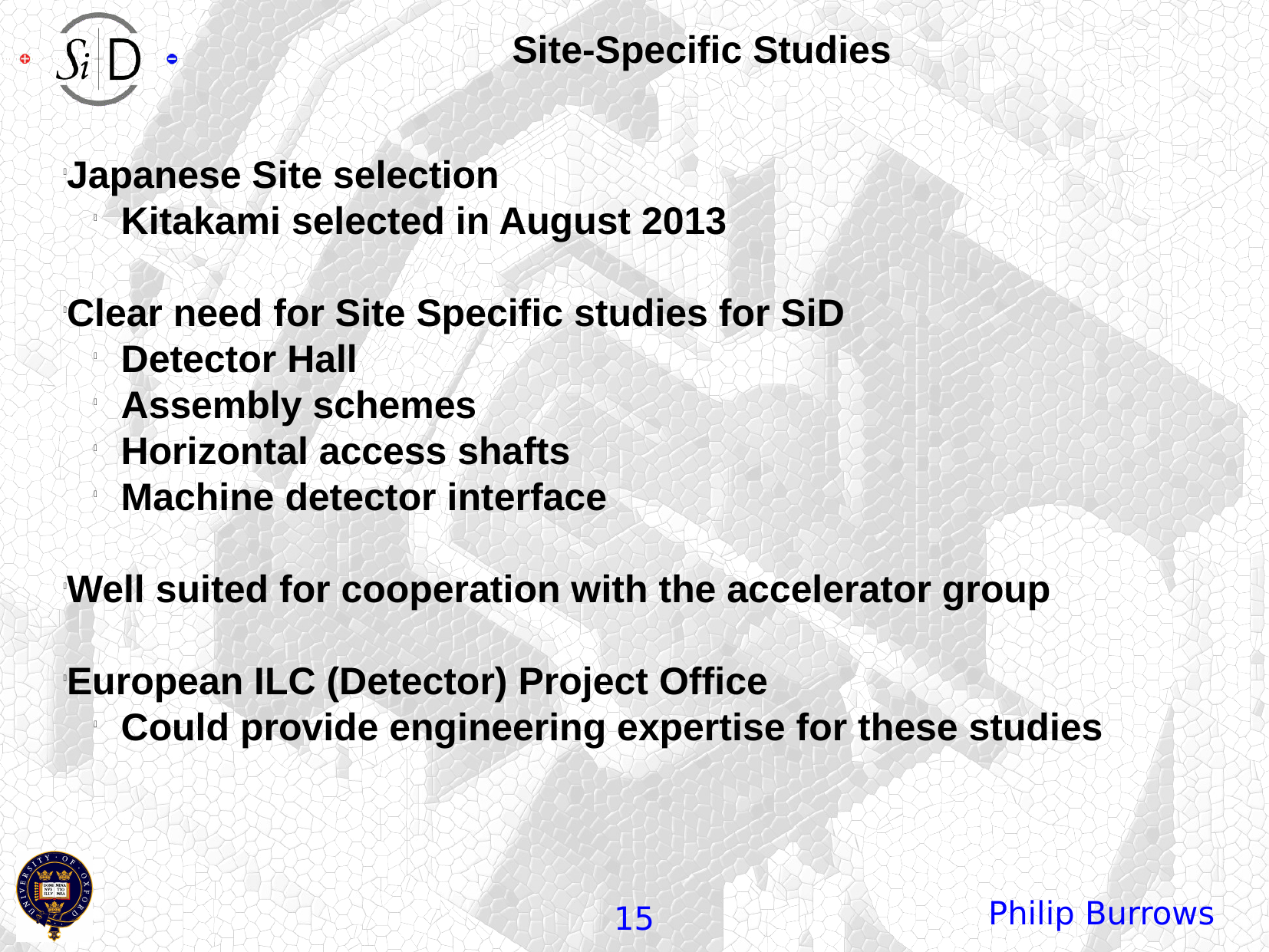

Site-Specific Studies
Japanese Site selection
Kitakami selected in August 2013

Clear need for Site Specific studies for SiD
Detector Hall
Assembly schemes
Horizontal access shafts
Machine detector interface

Well suited for cooperation with the accelerator group

European ILC (Detector) Project Office
Could provide engineering expertise for these studies